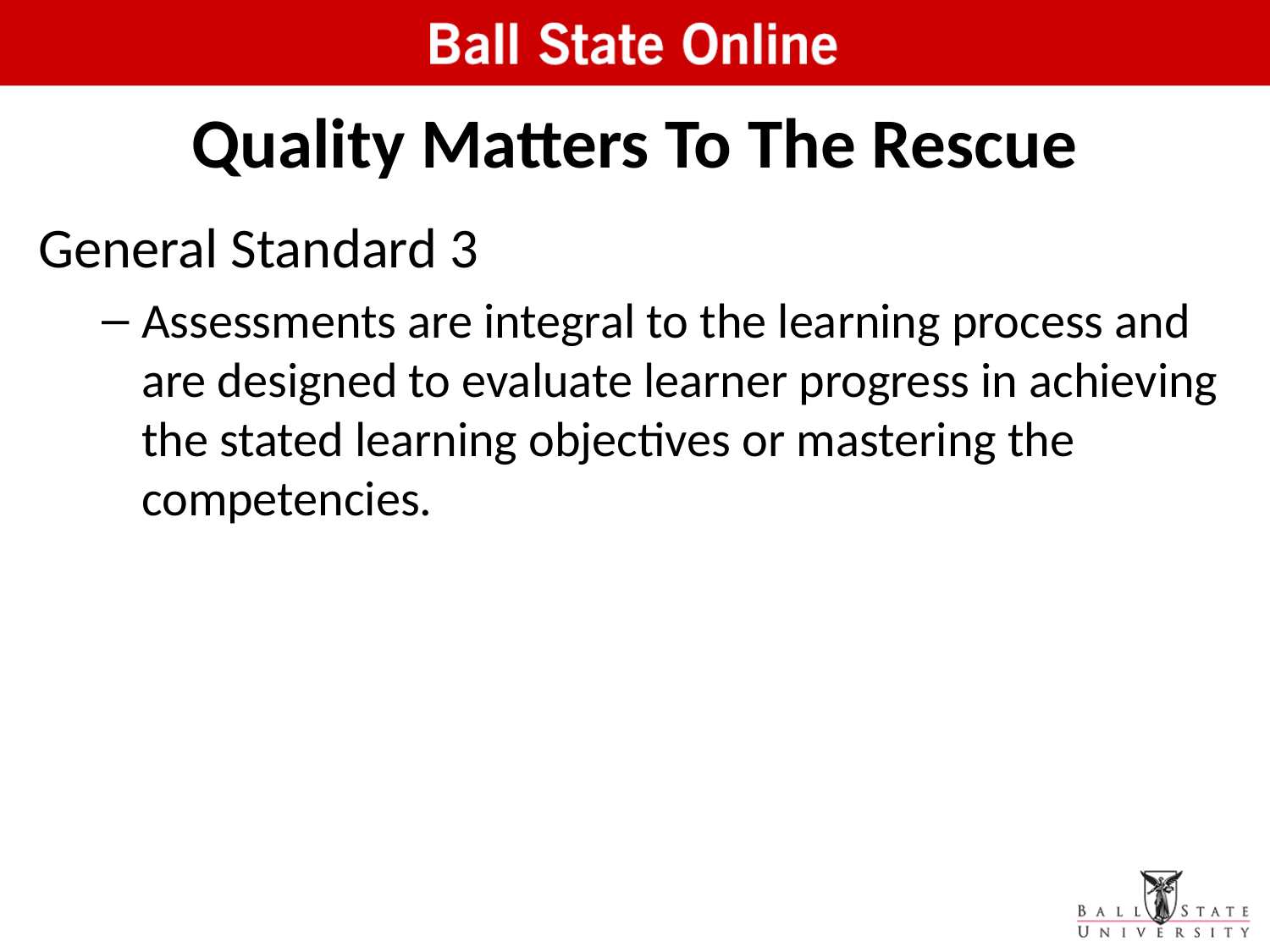

# Quality Matters To The Rescue
General Standard 3
Assessments are integral to the learning process and are designed to evaluate learner progress in achieving the stated learning objectives or mastering the competencies.